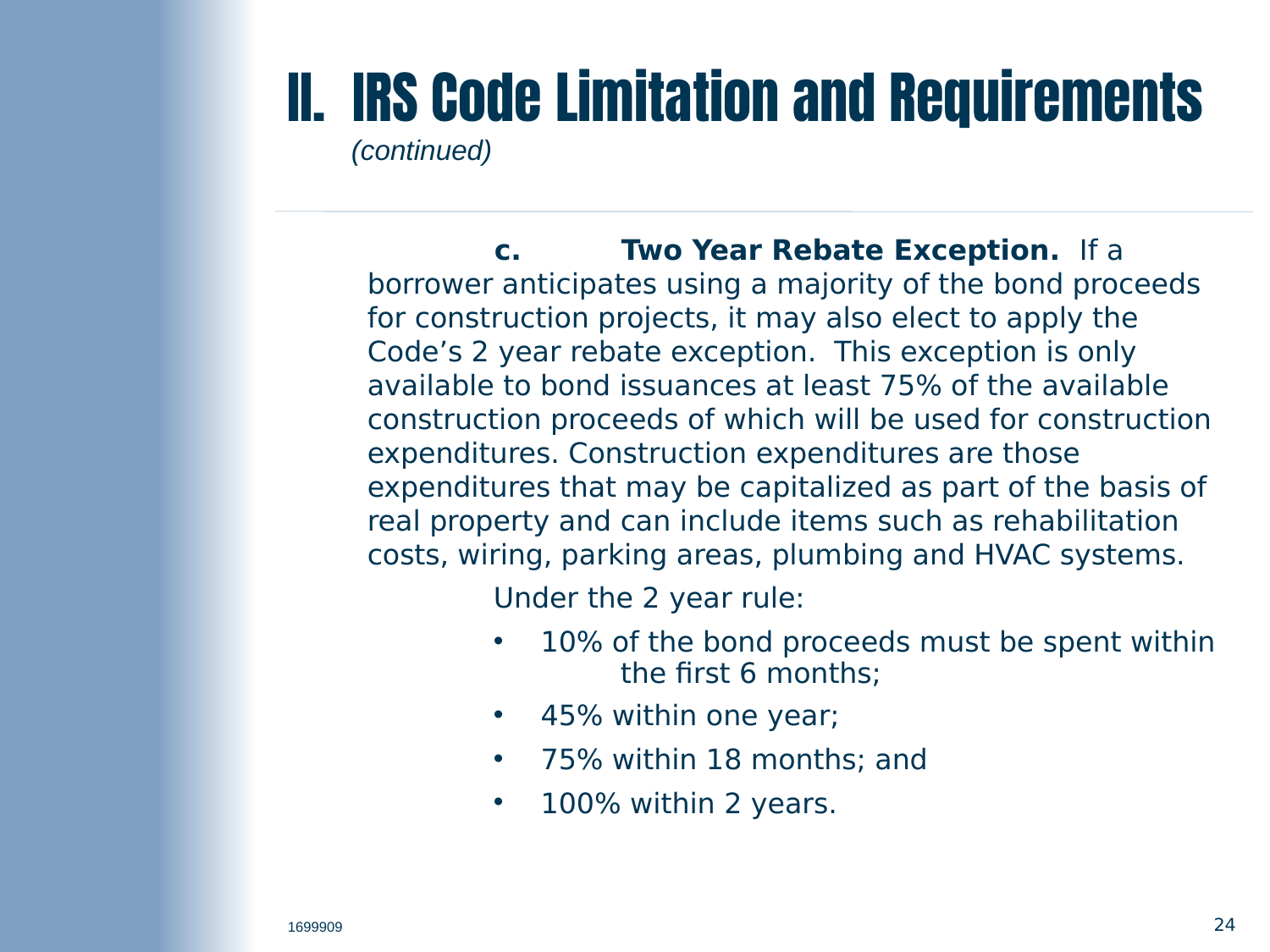

# II.  IRS Code Limitation and Requirements (continued)
	c.	Two Year Rebate Exception.  If a borrower anticipates using a majority of the bond proceeds for construction projects, it may also elect to apply the Code’s 2 year rebate exception.  This exception is only available to bond issuances at least 75% of the available construction proceeds of which will be used for construction expenditures. Construction expenditures are those expenditures that may be capitalized as part of the basis of real property and can include items such as rehabilitation costs, wiring, parking areas, plumbing and HVAC systems.
Under the 2 year rule:
10% of the bond proceeds must be spent within
	the first 6 months;
45% within one year;
75% within 18 months; and
100% within 2 years.
1699909
24